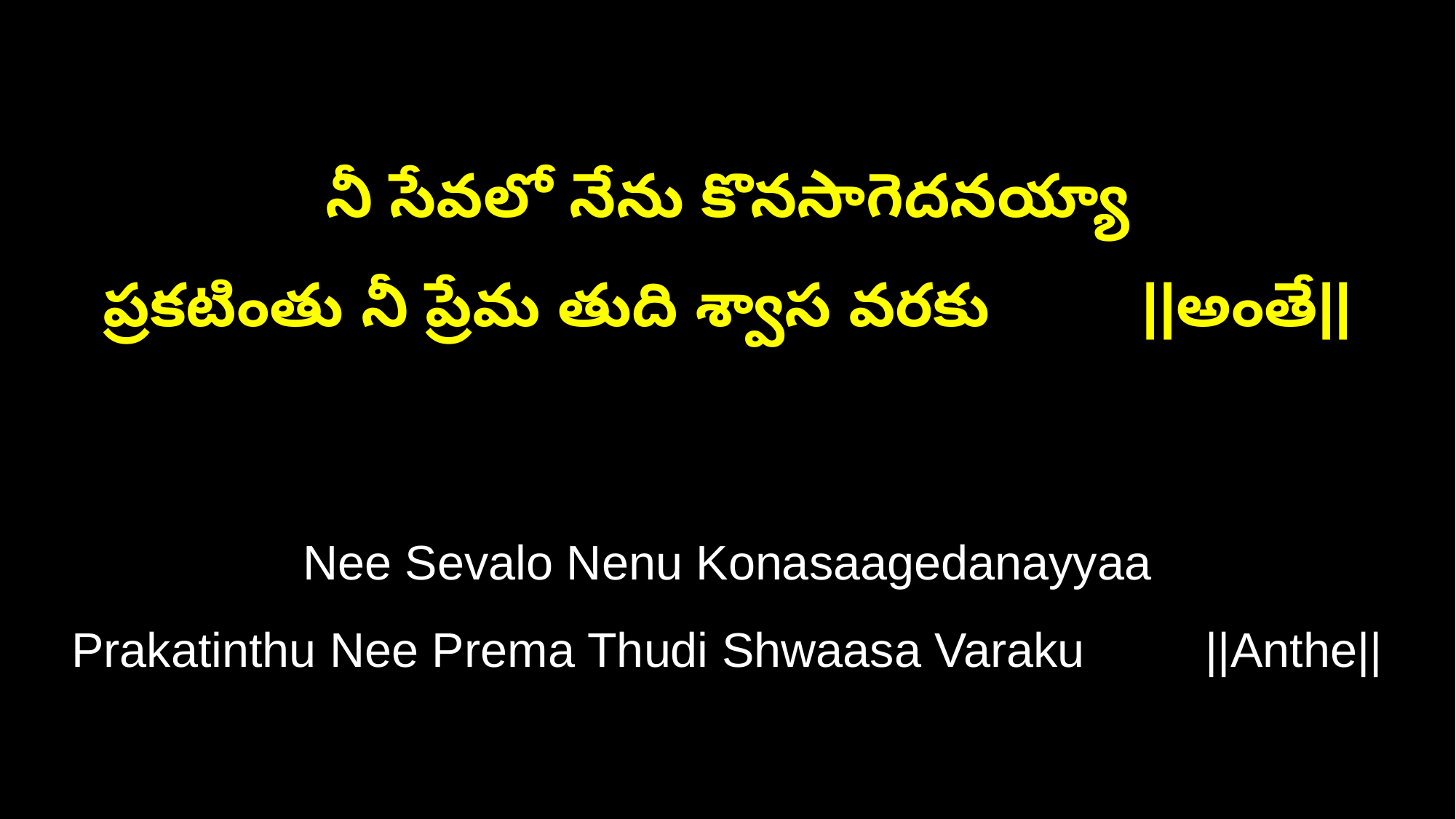

నీ సేవలో నేను కొనసాగెదనయ్యా
ప్రకటింతు నీ ప్రేమ తుది శ్వాస వరకు         ||అంతే||
Nee Sevalo Nenu Konasaagedanayyaa
Prakatinthu Nee Prema Thudi Shwaasa Varaku         ||Anthe||